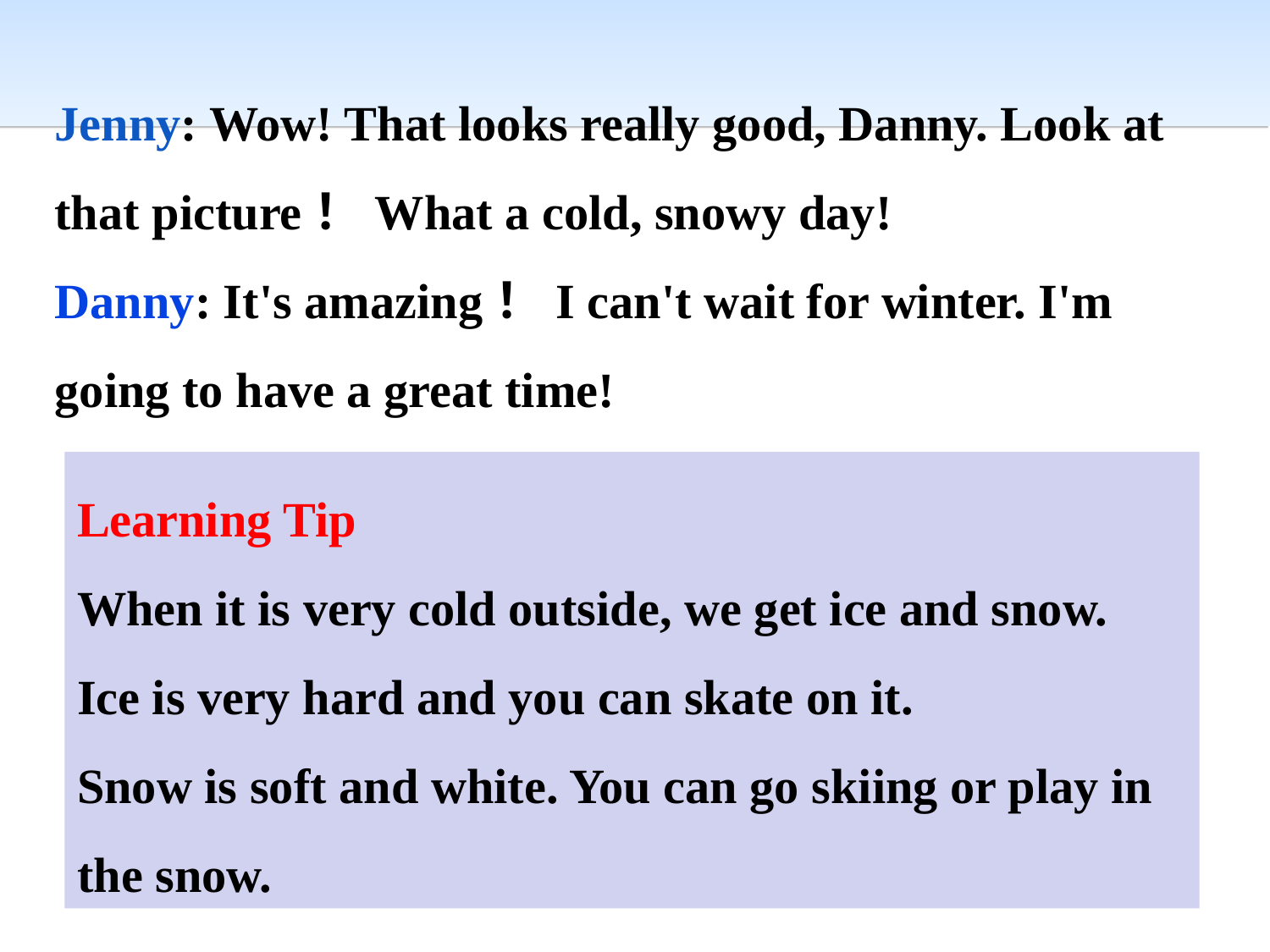

Jenny: Wow! That looks really good, Danny. Look at that picture！What a cold, snowy day!
Danny: It's amazing！I can't wait for winter. I'm going to have a great time!
Learning Tip
When it is very cold outside, we get ice and snow.
Ice is very hard and you can skate on it.
Snow is soft and white. You can go skiing or play in the snow.